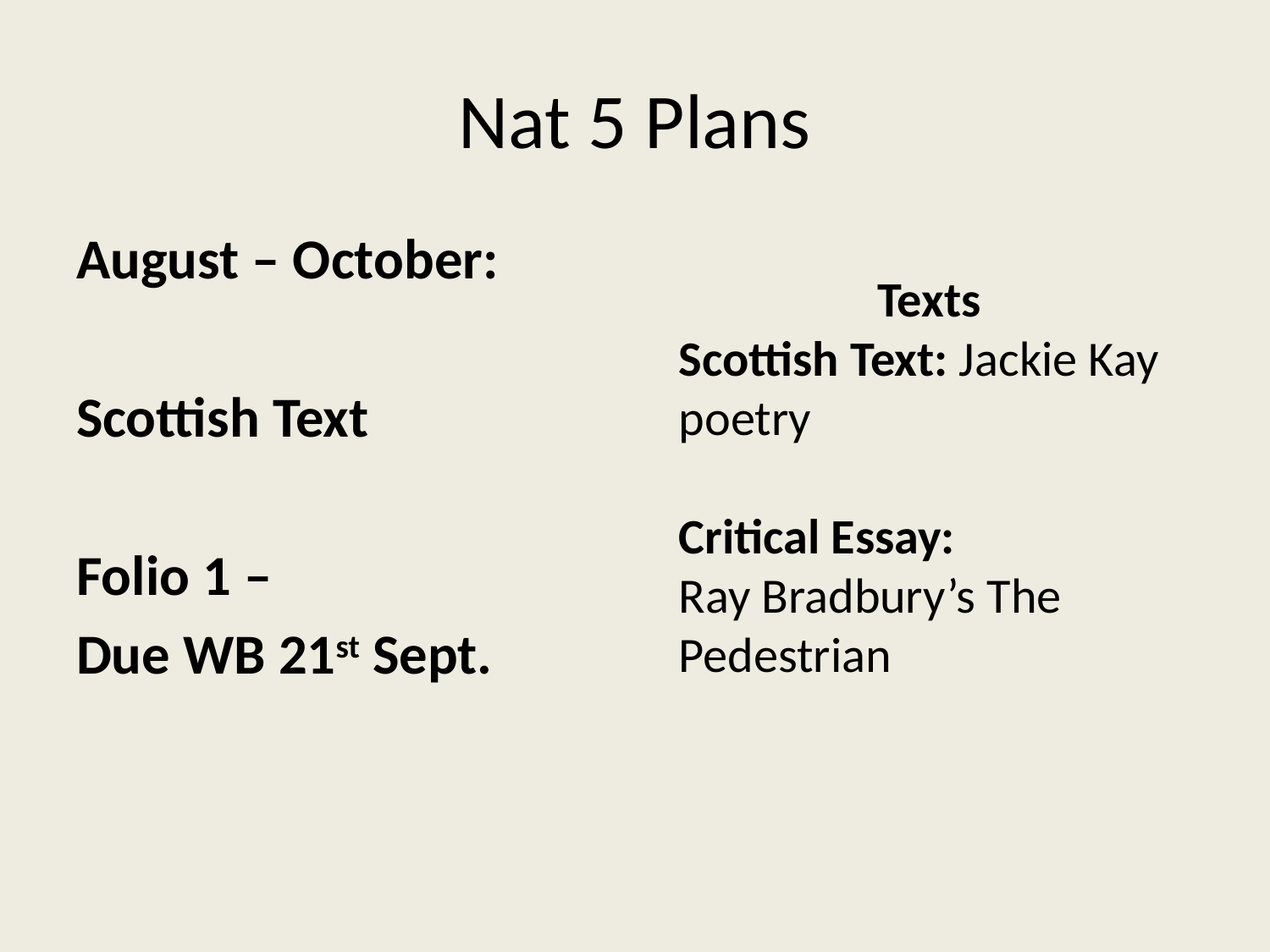

# Nat 5 Plans
August – October:

Scottish Text

Folio 1 –
Due WB 21st Sept.

Texts
Scottish Text: Jackie Kay poetry

Critical Essay:
Ray Bradbury’s The Pedestrian